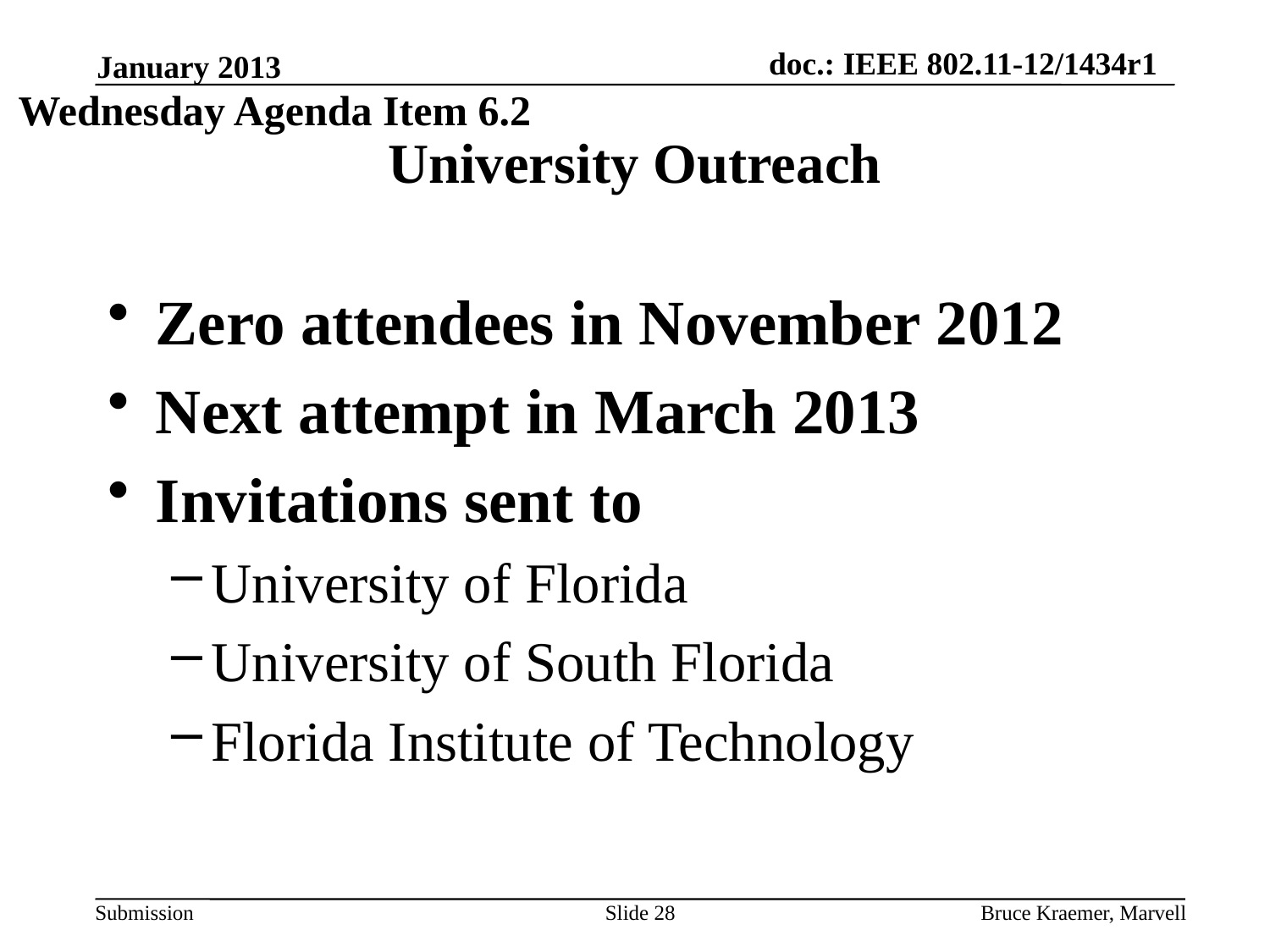

January 2013
Wednesday Agenda Item 6.2
# University Outreach
Zero attendees in November 2012
Next attempt in March 2013
Invitations sent to
University of Florida
University of South Florida
Florida Institute of Technology
Slide 28
Bruce Kraemer, Marvell